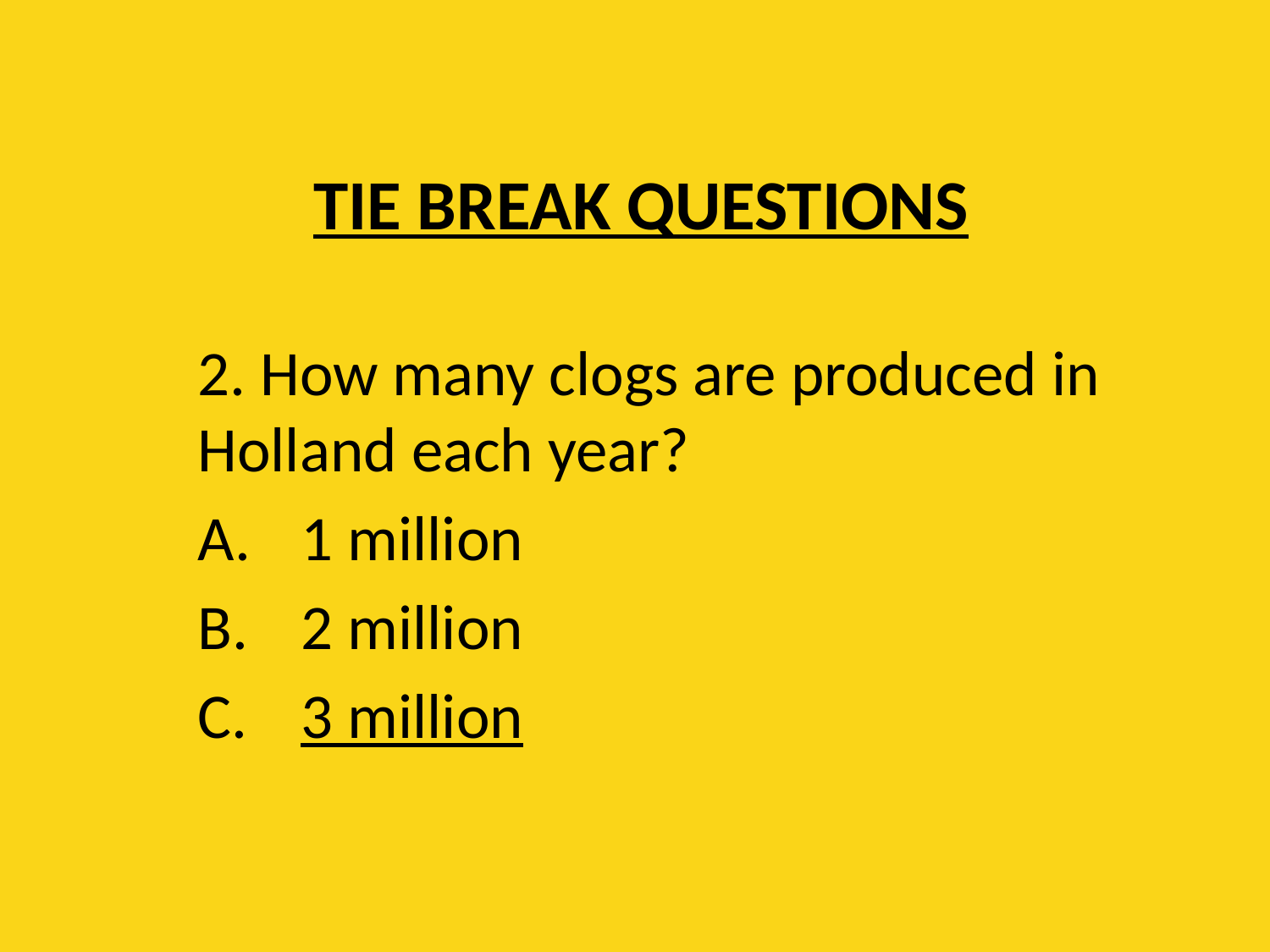

# TIE BREAK QUESTIONS
2. How many clogs are produced in Holland each year?
1 million
2 million
3 million